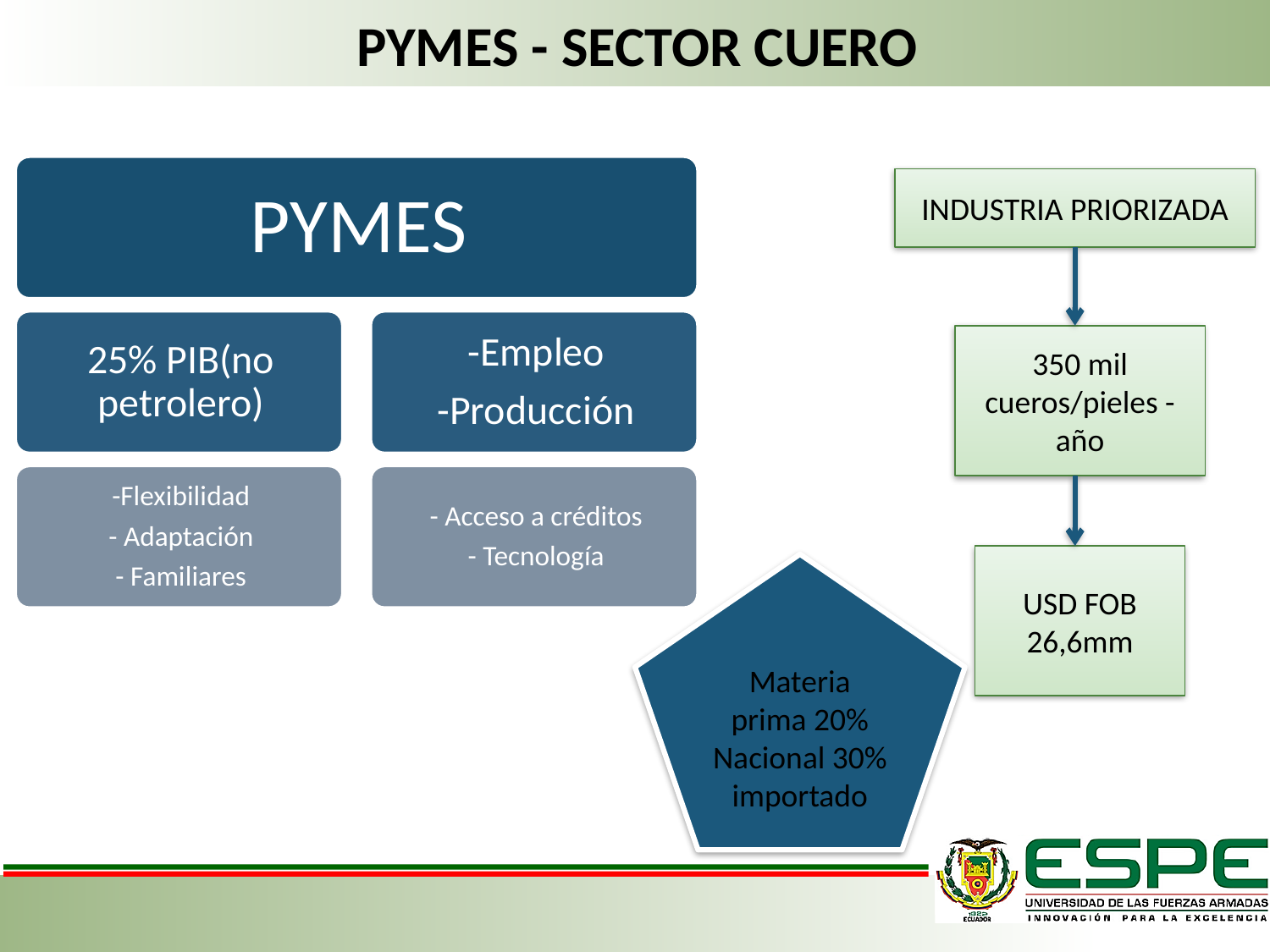

# PYMES - SECTOR CUERO
PYMES
25% PIB(no petrolero)
-Flexibilidad
- Adaptación
- Familiares
-Empleo
-Producción
- Acceso a créditos
- Tecnología
INDUSTRIA PRIORIZADA
350 mil cueros/pieles - año
USD FOB 26,6mm
Materia prima 20% Nacional 30% importado